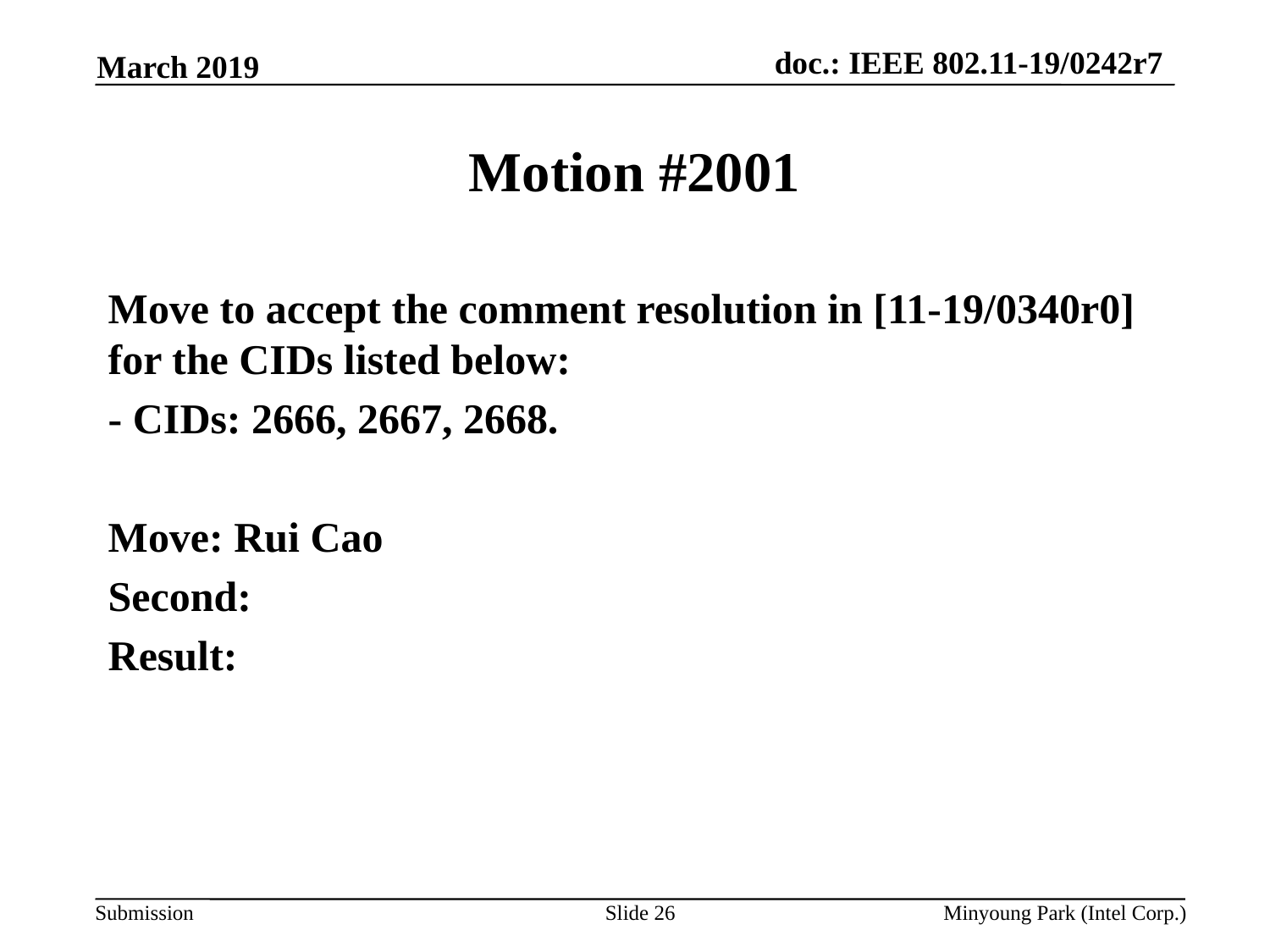

March 2019
# Motion #2001
Move to accept the comment resolution in [11-19/0340r0] for the CIDs listed below:
- CIDs: 2666, 2667, 2668.

Move: Rui Cao
Second:
Result:

Slide 26
Minyoung Park (Intel Corp.)